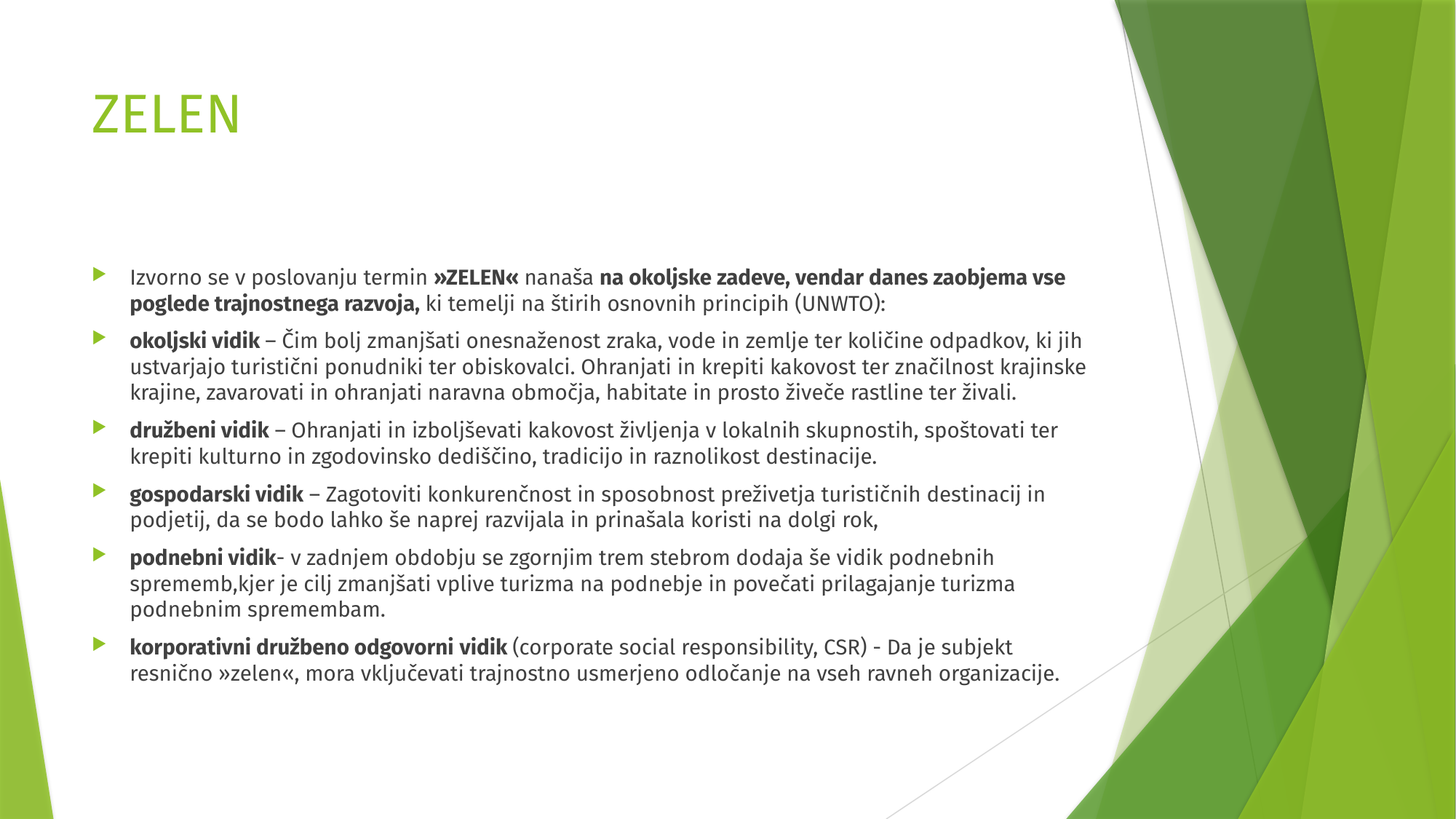

# ZELEN
Izvorno se v poslovanju termin »ZELEN« nanaša na okoljske zadeve, vendar danes zaobjema vse poglede trajnostnega razvoja, ki temelji na štirih osnovnih principih (UNWTO):
okoljski vidik – Čim bolj zmanjšati onesnaženost zraka, vode in zemlje ter količine odpadkov, ki jih ustvarjajo turistični ponudniki ter obiskovalci. Ohranjati in krepiti kakovost ter značilnost krajinske krajine, zavarovati in ohranjati naravna območja, habitate in prosto živeče rastline ter živali.
družbeni vidik – Ohranjati in izboljševati kakovost življenja v lokalnih skupnostih, spoštovati ter krepiti kulturno in zgodovinsko dediščino, tradicijo in raznolikost destinacije.
gospodarski vidik – Zagotoviti konkurenčnost in sposobnost preživetja turističnih destinacij in podjetij, da se bodo lahko še naprej razvijala in prinašala koristi na dolgi rok,
podnebni vidik- v zadnjem obdobju se zgornjim trem stebrom dodaja še vidik podnebnih sprememb,kjer je cilj zmanjšati vplive turizma na podnebje in povečati prilagajanje turizma podnebnim spremembam.
korporativni družbeno odgovorni vidik (corporate social responsibility, CSR) - Da je subjekt resnično »zelen«, mora vključevati trajnostno usmerjeno odločanje na vseh ravneh organizacije.